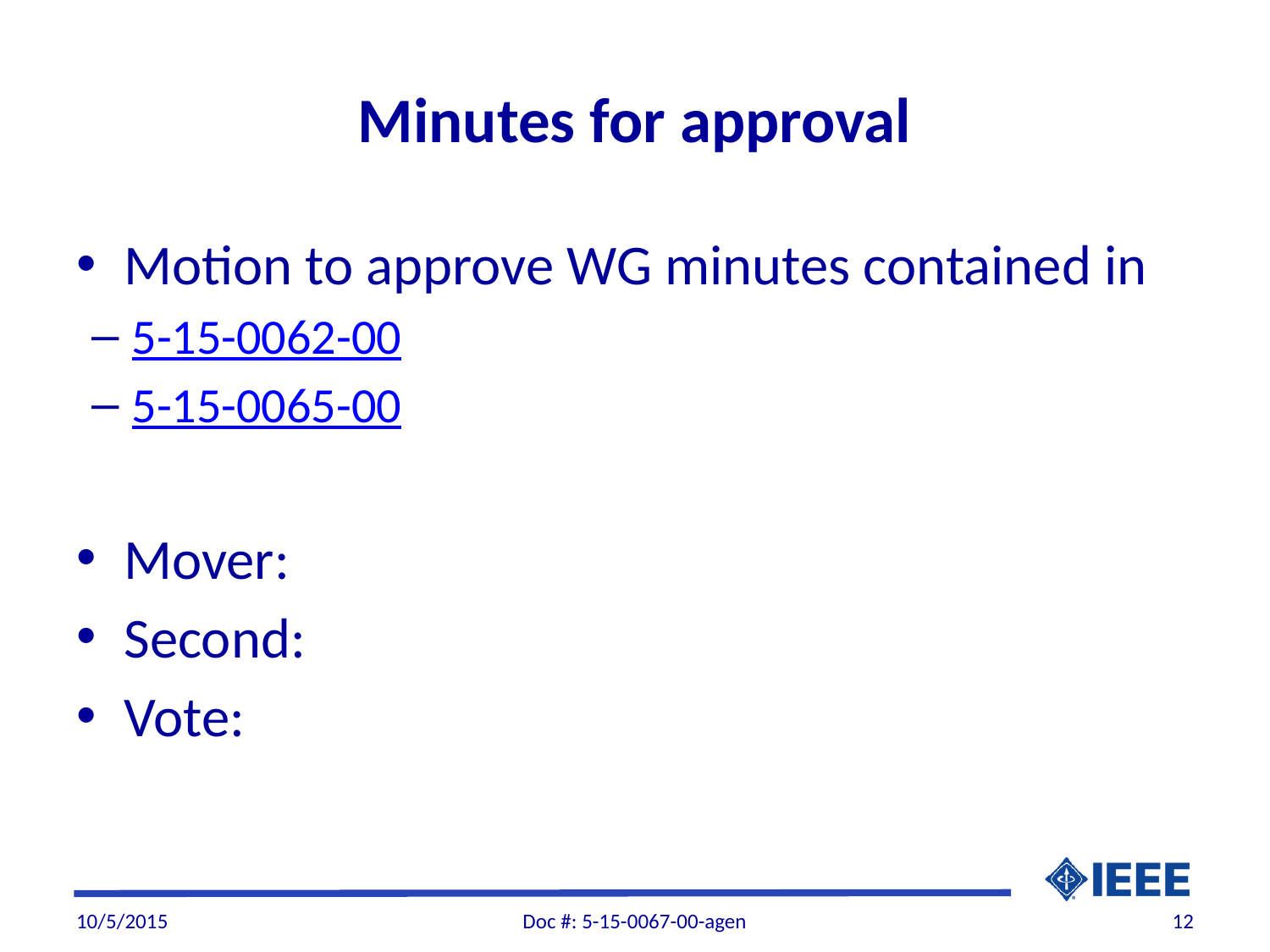

# Minutes for approval
Motion to approve WG minutes contained in
5-15-0062-00
5-15-0065-00

Mover:
Second:
Vote:

10/5/2015
Doc #: 5-15-0067-00-agen
12